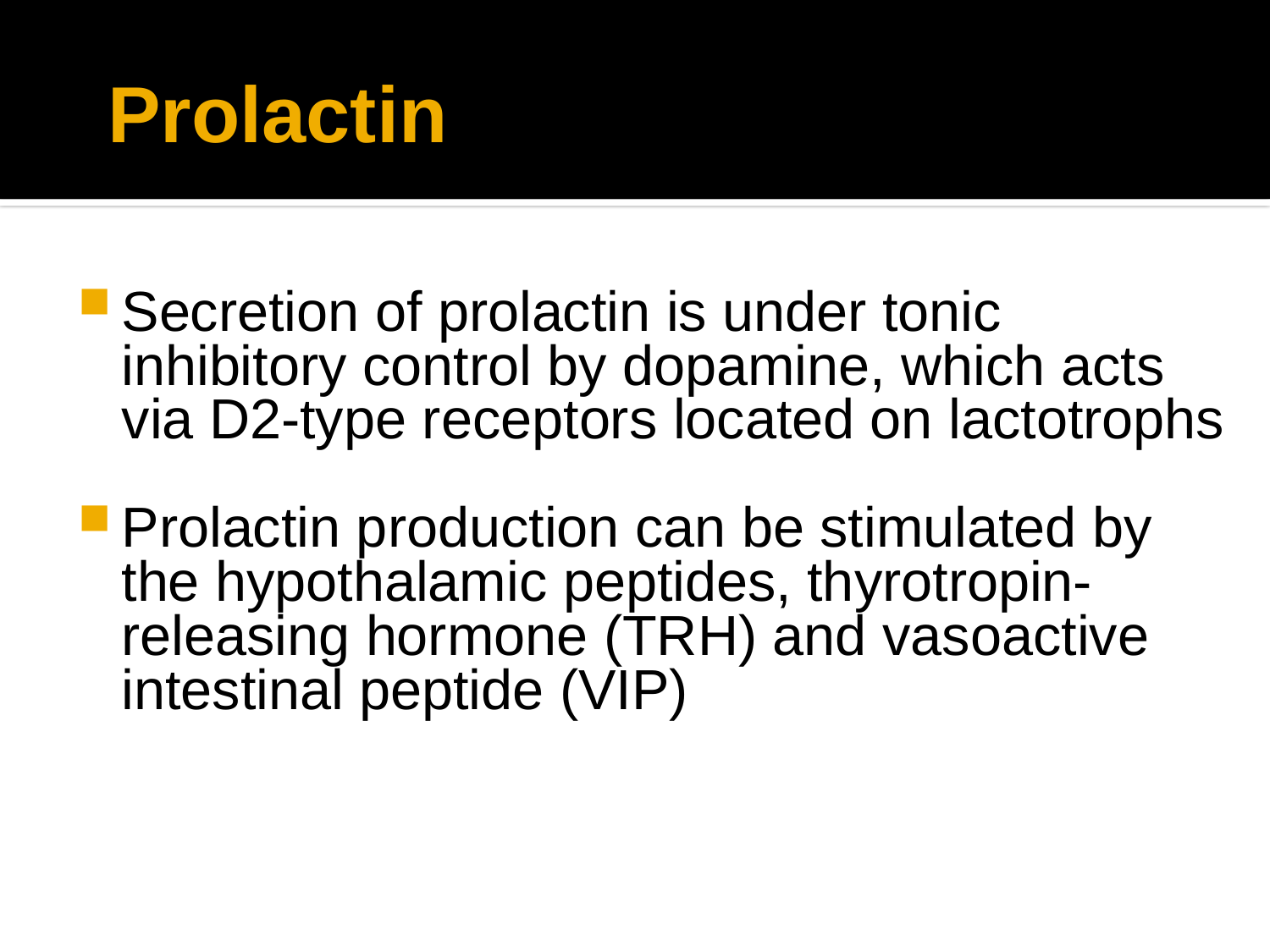

# Prolactin
Secretion of prolactin is under tonic inhibitory control by dopamine, which acts via D2-type receptors located on lactotrophs

Prolactin production can be stimulated by the hypothalamic peptides, thyrotropin-releasing hormone (TRH) and vasoactive intestinal peptide (VIP)